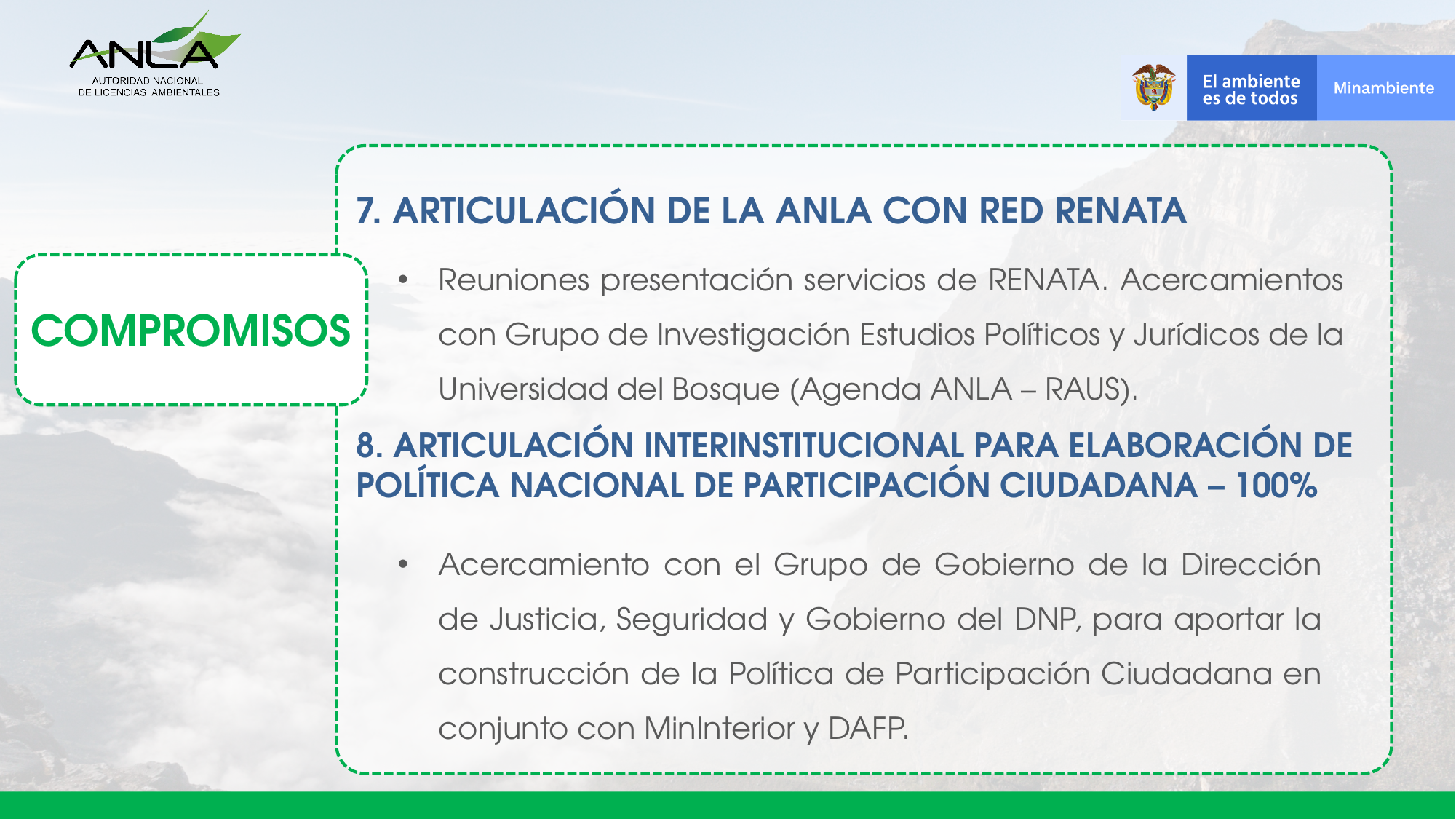

7. ARTICULACIÓN DE LA ANLA CON RED RENATA
Reuniones presentación servicios de RENATA. Acercamientos con Grupo de Investigación Estudios Políticos y Jurídicos de la Universidad del Bosque (Agenda ANLA – RAUS).

COMPROMISOS
8. ARTICULACIÓN INTERINSTITUCIONAL PARA ELABORACIÓN DE POLÍTICA NACIONAL DE PARTICIPACIÓN CIUDADANA – 100%
Acercamiento con el Grupo de Gobierno de la Dirección de Justicia, Seguridad y Gobierno del DNP, para aportar la construcción de la Política de Participación Ciudadana en conjunto con MinInterior y DAFP.